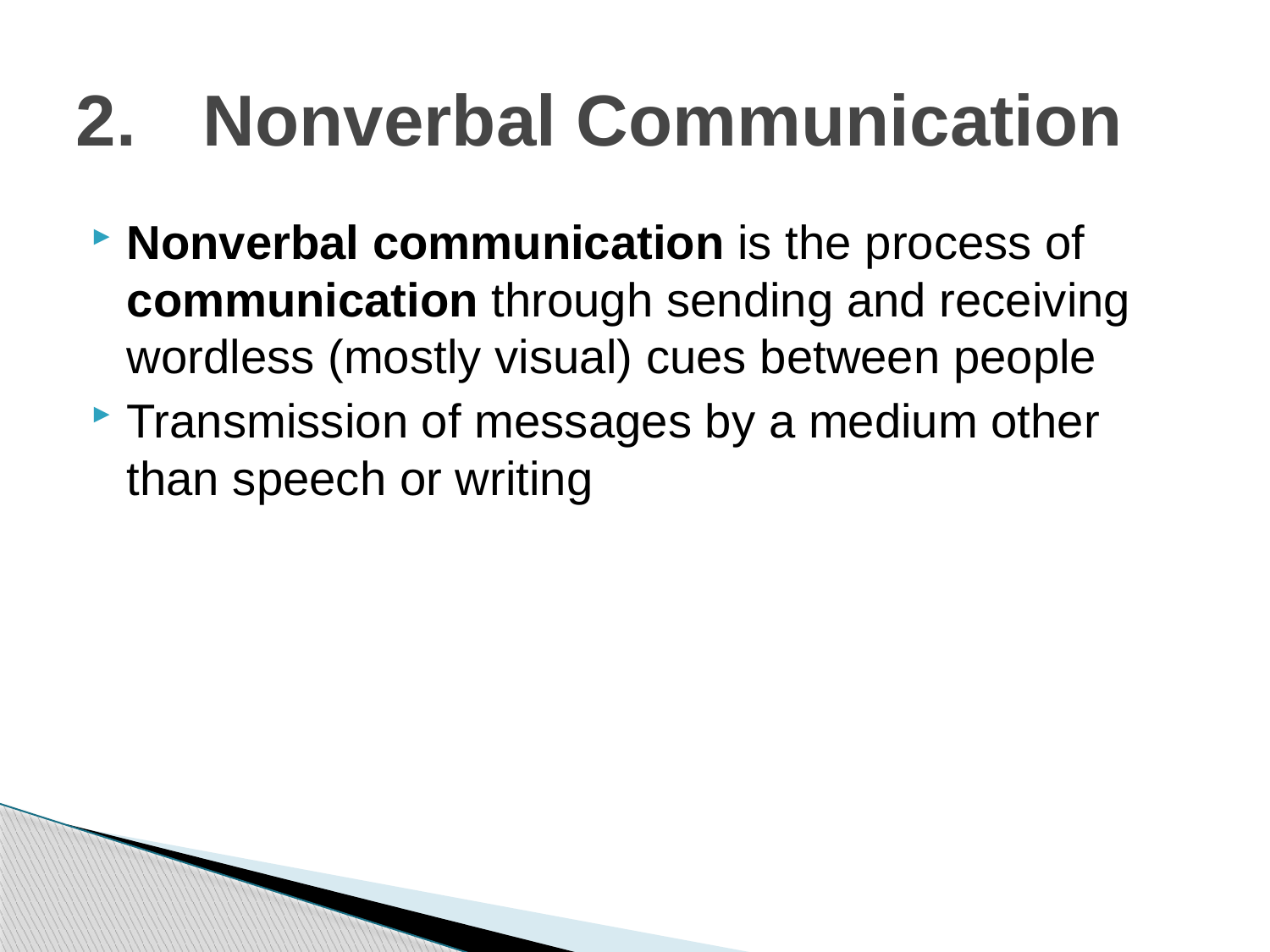

# 2.	Nonverbal Communication
Nonverbal communication is the process of communication through sending and receiving wordless (mostly visual) cues between people
Transmission of messages by a medium other than speech or writing